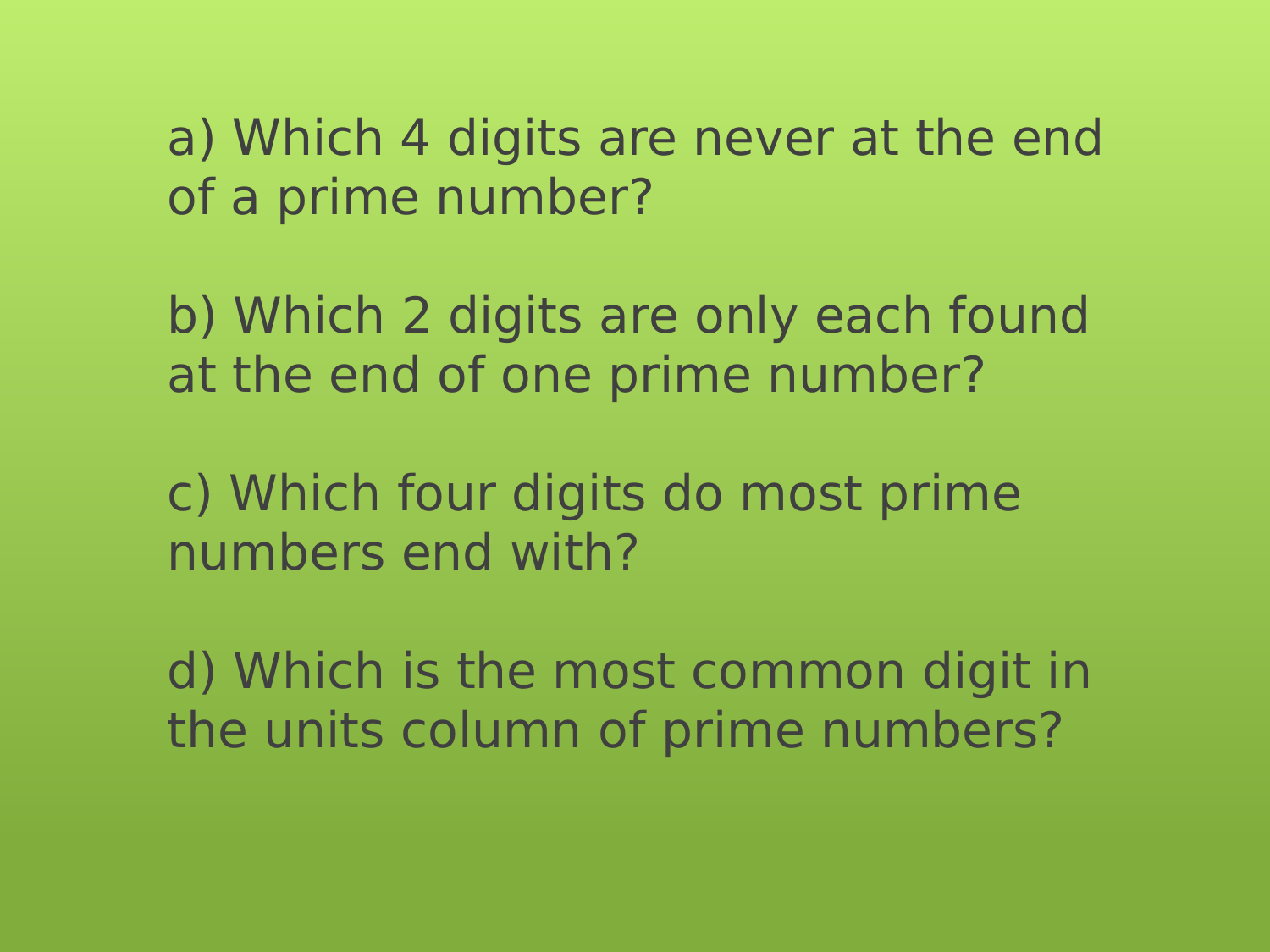

# a) Which 4 digits are never at the end of a prime number? b) Which 2 digits are only each found at the end of one prime number? c) Which four digits do most prime numbers end with? d) Which is the most common digit in the units column of prime numbers?